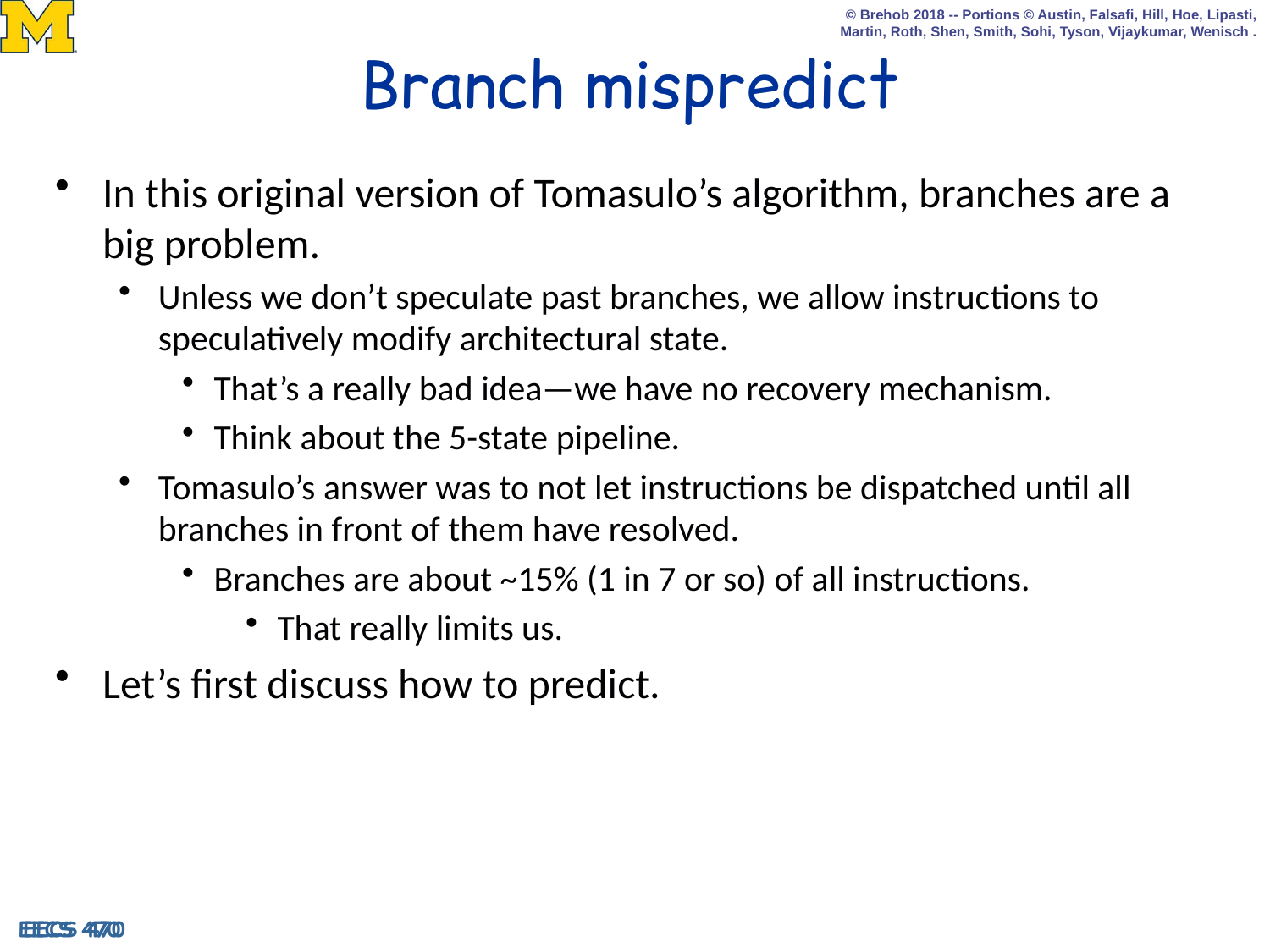

# Branch mispredict
In this original version of Tomasulo’s algorithm, branches are a big problem.
Unless we don’t speculate past branches, we allow instructions to speculatively modify architectural state.
That’s a really bad idea—we have no recovery mechanism.
Think about the 5-state pipeline.
Tomasulo’s answer was to not let instructions be dispatched until all branches in front of them have resolved.
Branches are about ~15% (1 in 7 or so) of all instructions.
That really limits us.
Let’s first discuss how to predict.